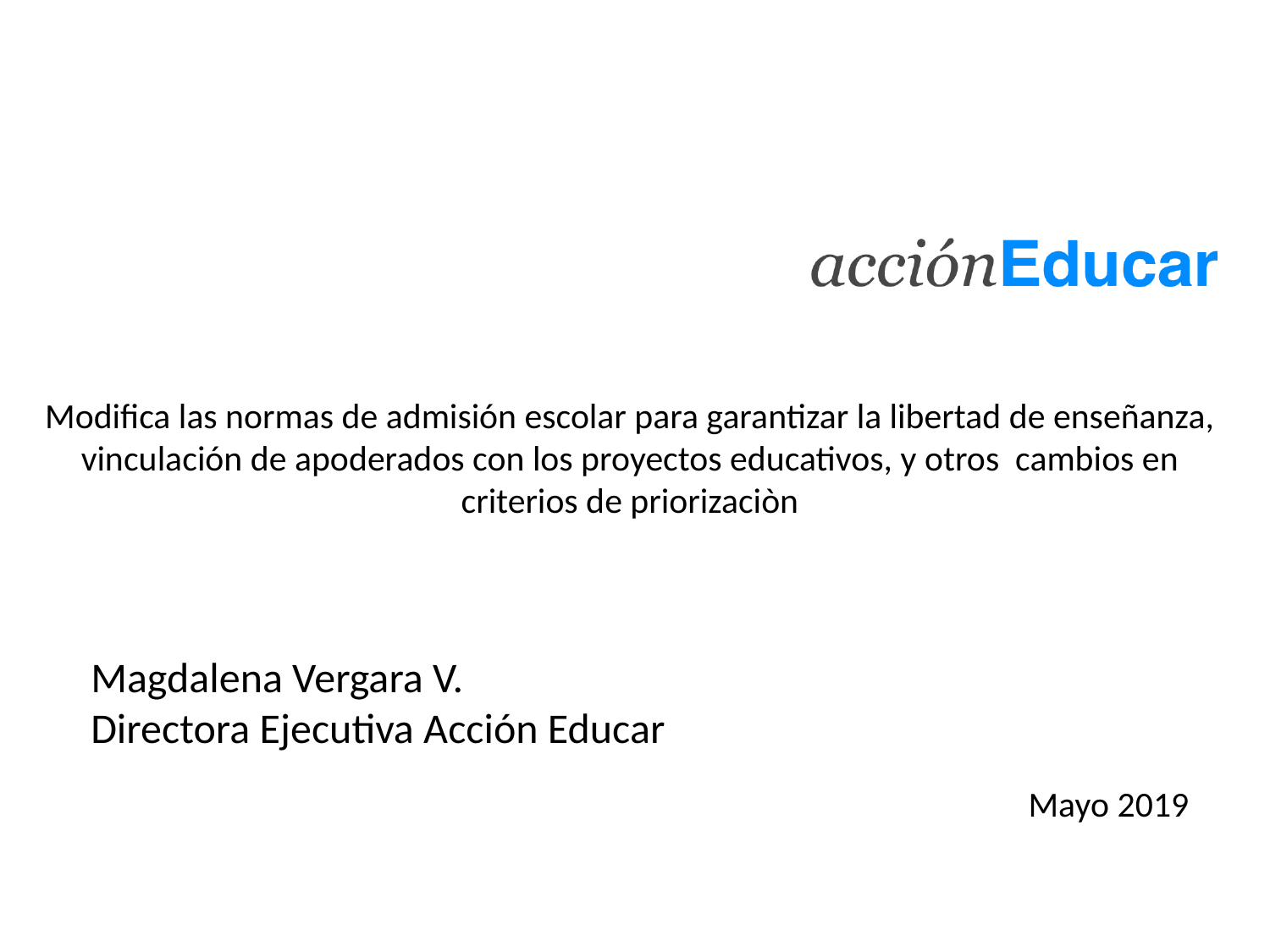

# Modifica las normas de admisión escolar para garantizar la libertad de enseñanza, vinculación de apoderados con los proyectos educativos, y otros  cambios en criterios de priorizaciòn
Magdalena Vergara V.
Directora Ejecutiva Acción Educar
Mayo 2019